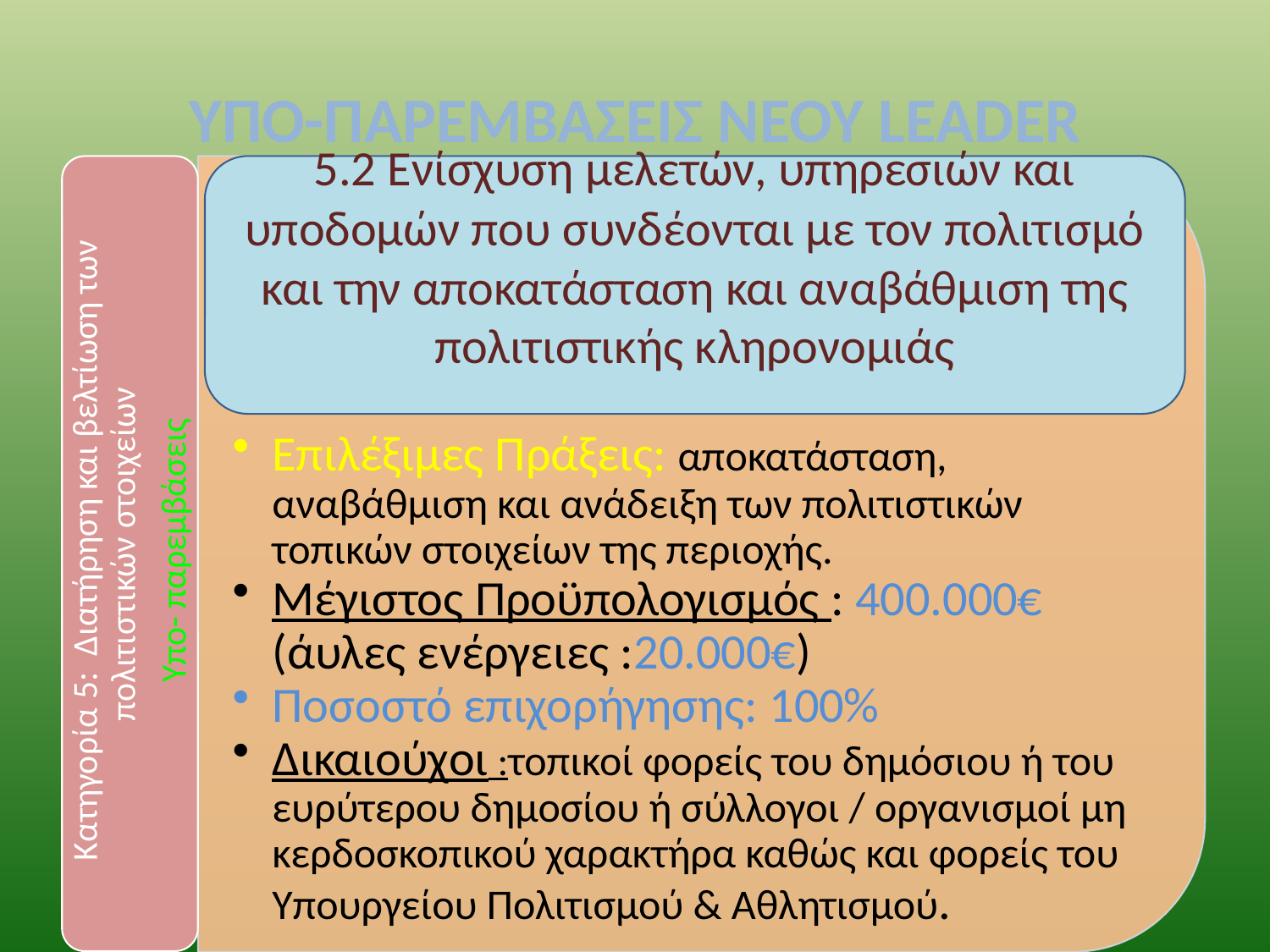

# ΥΠΟ-ΠΑΡΕΜΒΑΣΕΙΣ ΝΕΟΥ LEADER

Επιλέξιμες Πράξεις: αποκατάσταση, αναβάθμιση και ανάδειξη των πολιτιστικών τοπικών στοιχείων της περιοχής.
Μέγιστος Προϋπολογισμός : 400.000€ (άυλες ενέργειες :20.000€)
Ποσοστό επιχορήγησης: 100%
Δικαιούχοι :τοπικοί φορείς του δημόσιου ή του ευρύτερου δημοσίου ή σύλλογοι / οργανισμοί μη κερδοσκοπικού χαρακτήρα καθώς και φορείς του Υπουργείου Πολιτισμού & Αθλητισμού.

Κατηγορία 5:  Διατήρηση και βελτίωση των πολιτιστικών στοιχείων
Υπο- παρεμβάσεις

5.2 Ενίσχυση μελετών, υπηρεσιών και υποδομών που συνδέονται με τον πολιτισμό και την αποκατάσταση και αναβάθμιση της πολιτιστικής κληρονομιάς